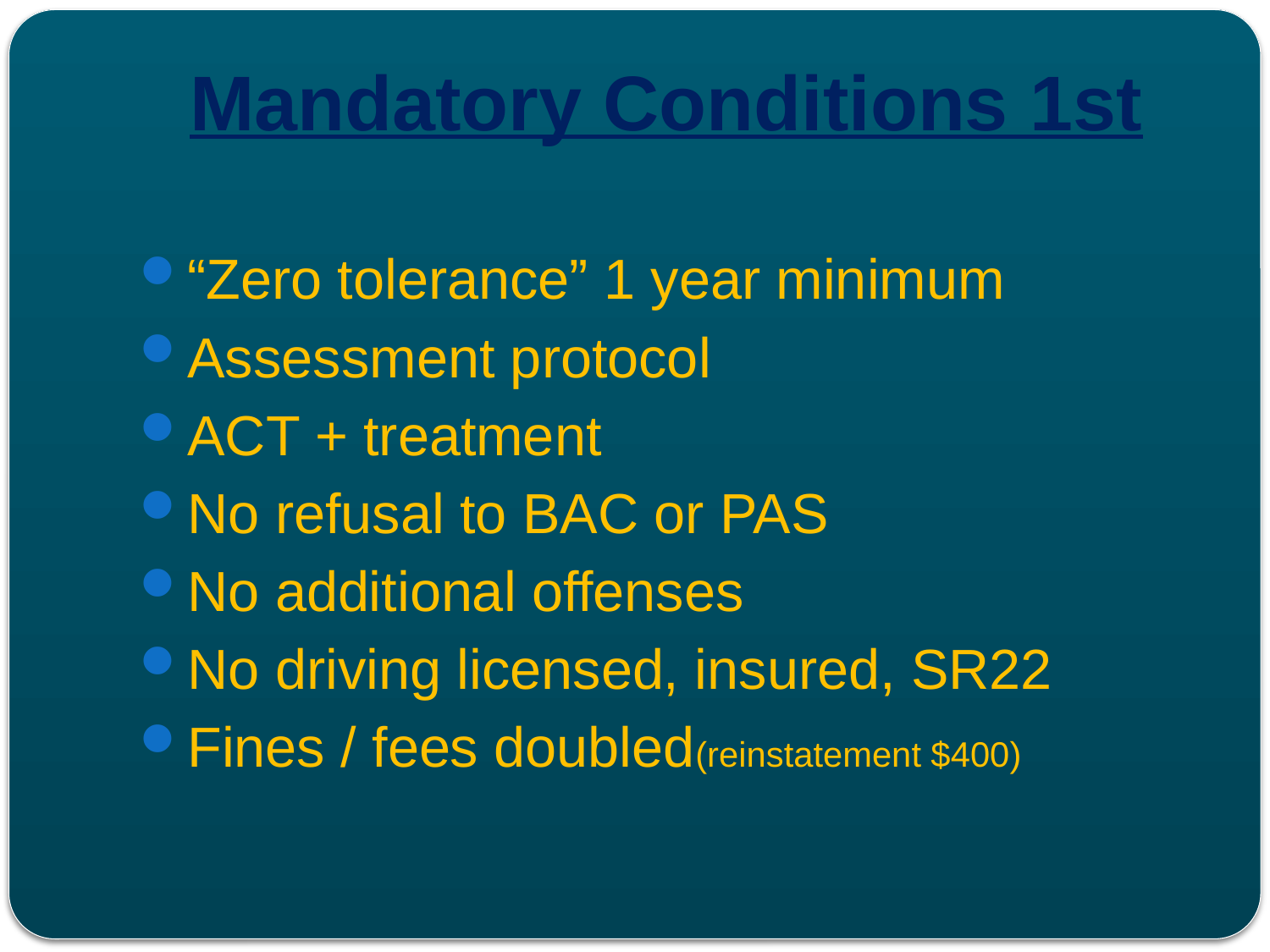

# Mandatory Conditions 1st

“Zero tolerance” 1 year minimum
Assessment protocol
ACT + treatment
No refusal to BAC or PAS
No additional offenses
No driving licensed, insured, SR22
Fines / fees doubled(reinstatement $400)